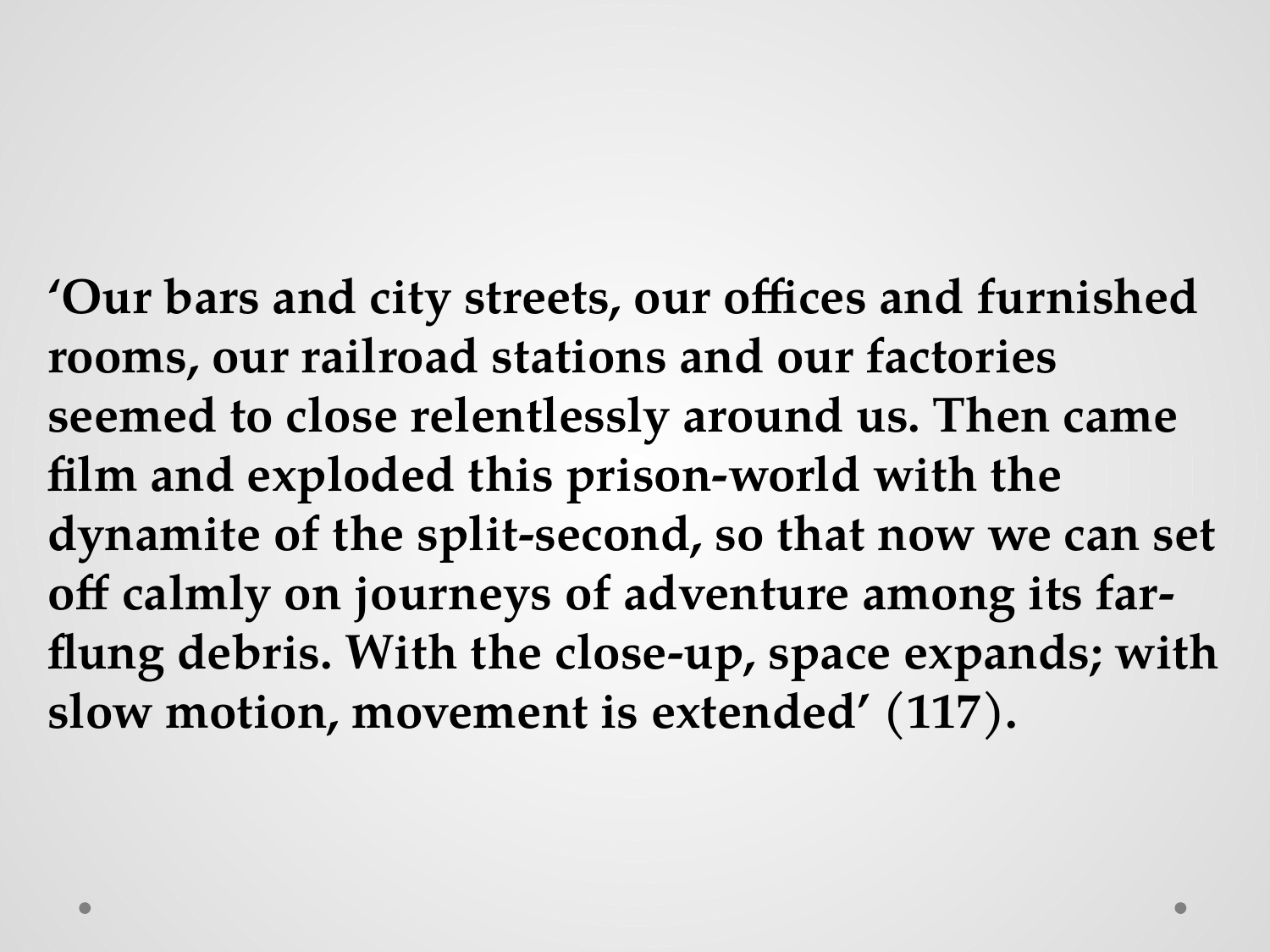

‘Our bars and city streets, our offices and furnished rooms, our railroad stations and our factories seemed to close relentlessly around us. Then came film and exploded this prison-world with the dynamite of the split-second, so that now we can set off calmly on journeys of adventure among its far-flung debris. With the close-up, space expands; with slow motion, movement is extended’ (117).